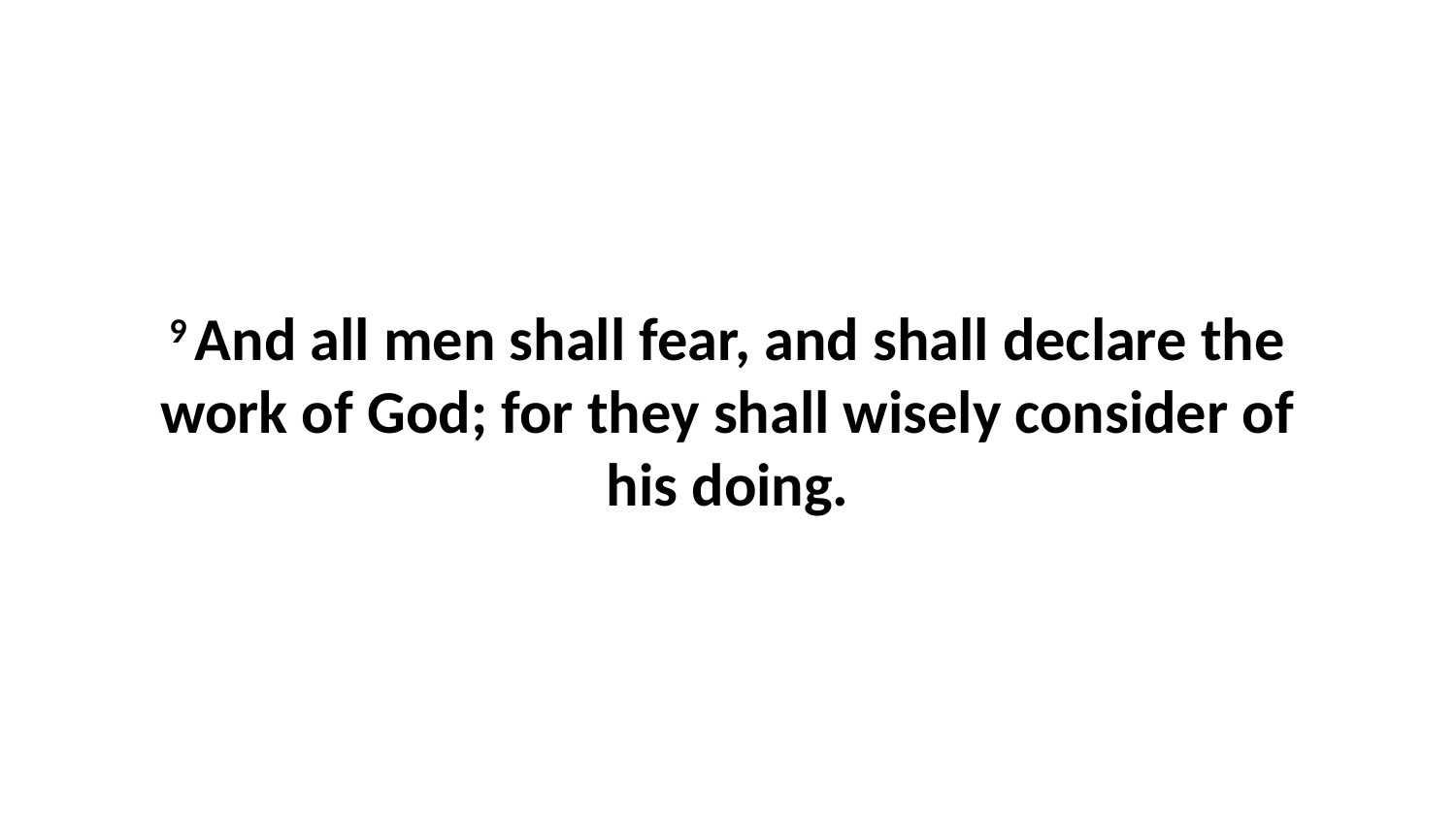

9 And all men shall fear, and shall declare the work of God; for they shall wisely consider of his doing.